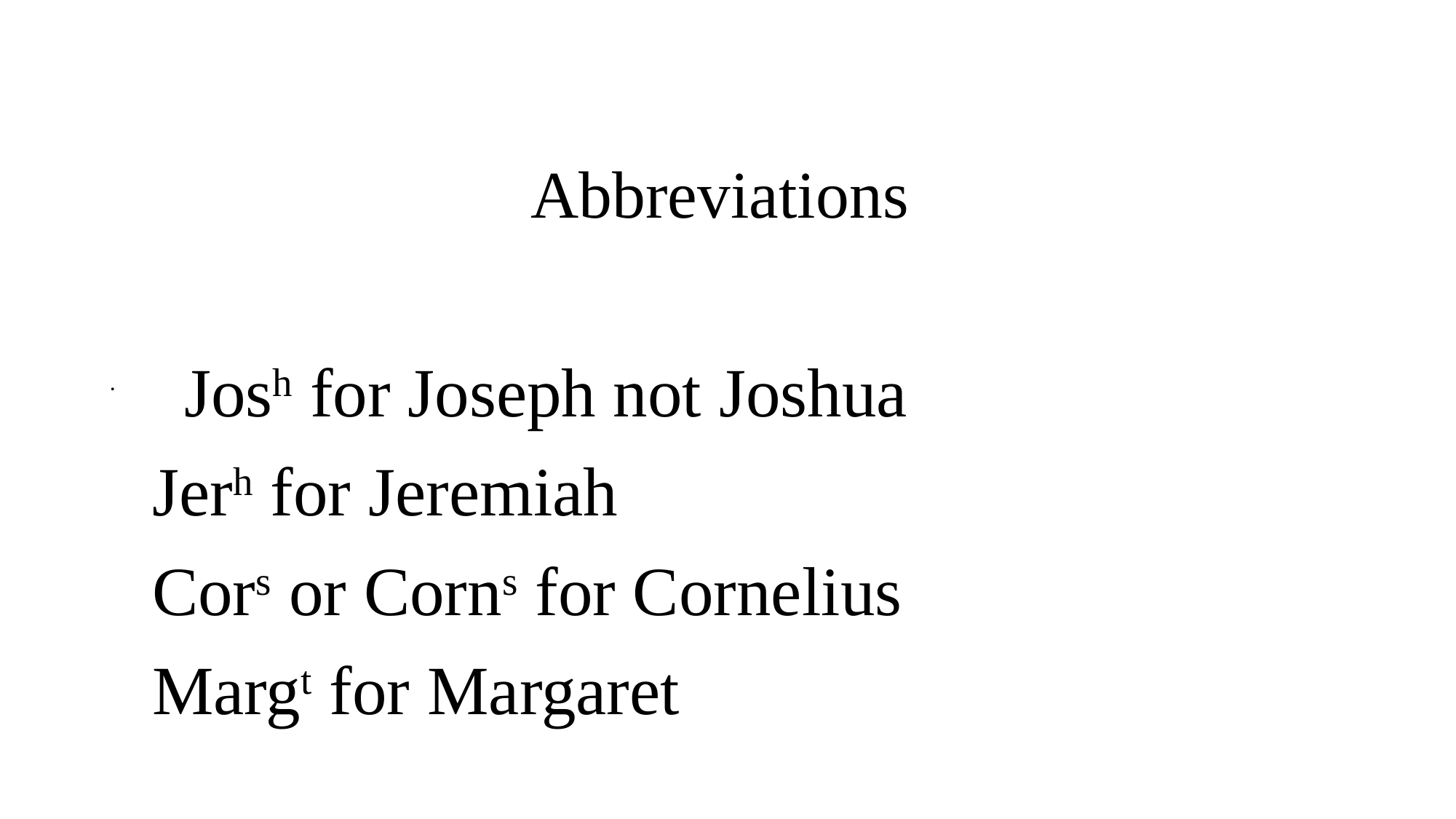

# Abbreviations
			Josh for Joseph not Joshua
			Jerh for Jeremiah
			Cors or Corns for Cornelius
			Margt for Margaret